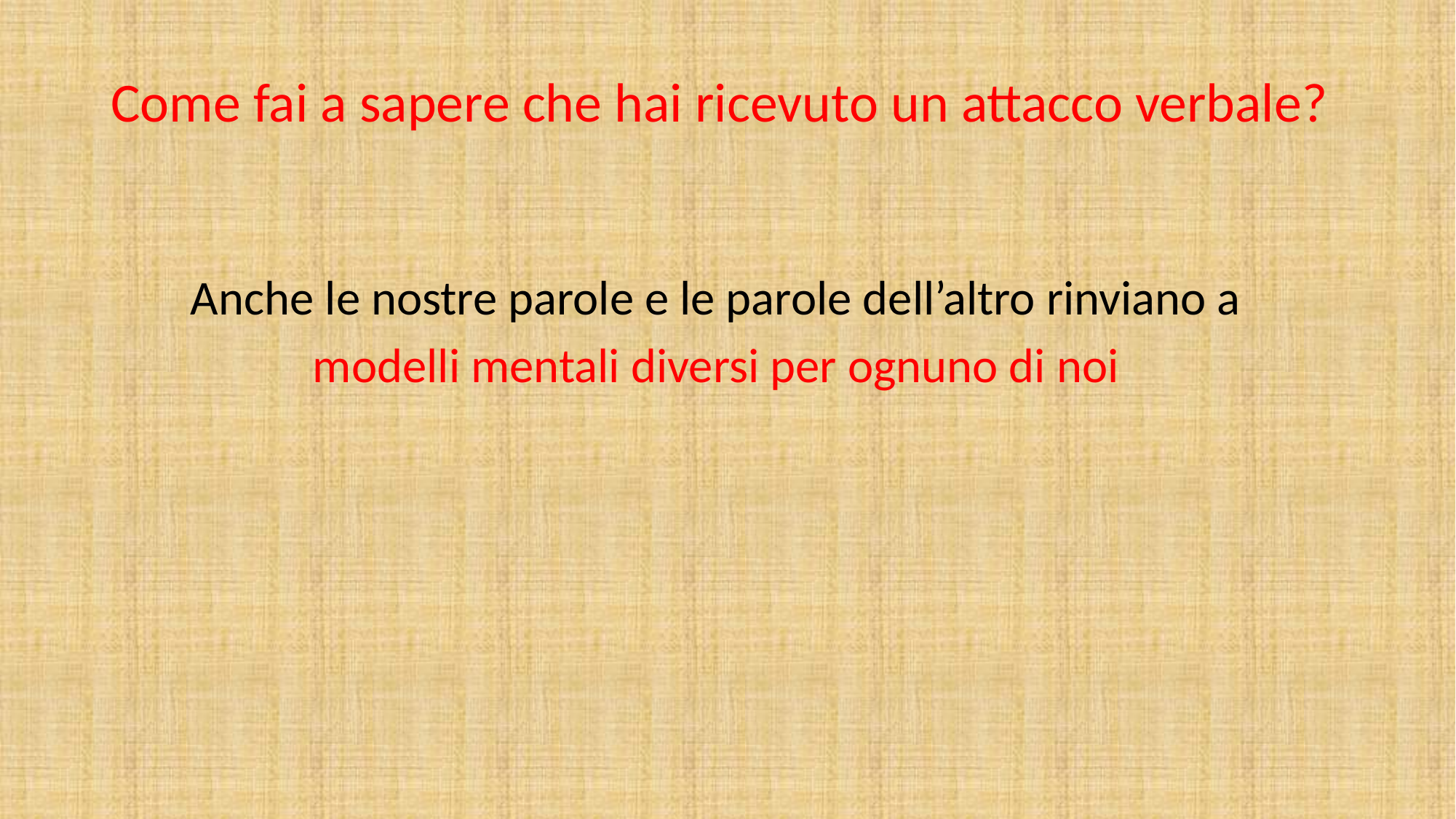

# Come fai a sapere che hai ricevuto un attacco verbale?

Anche le nostre parole e le parole dell’altro rinviano a
modelli mentali diversi per ognuno di noi